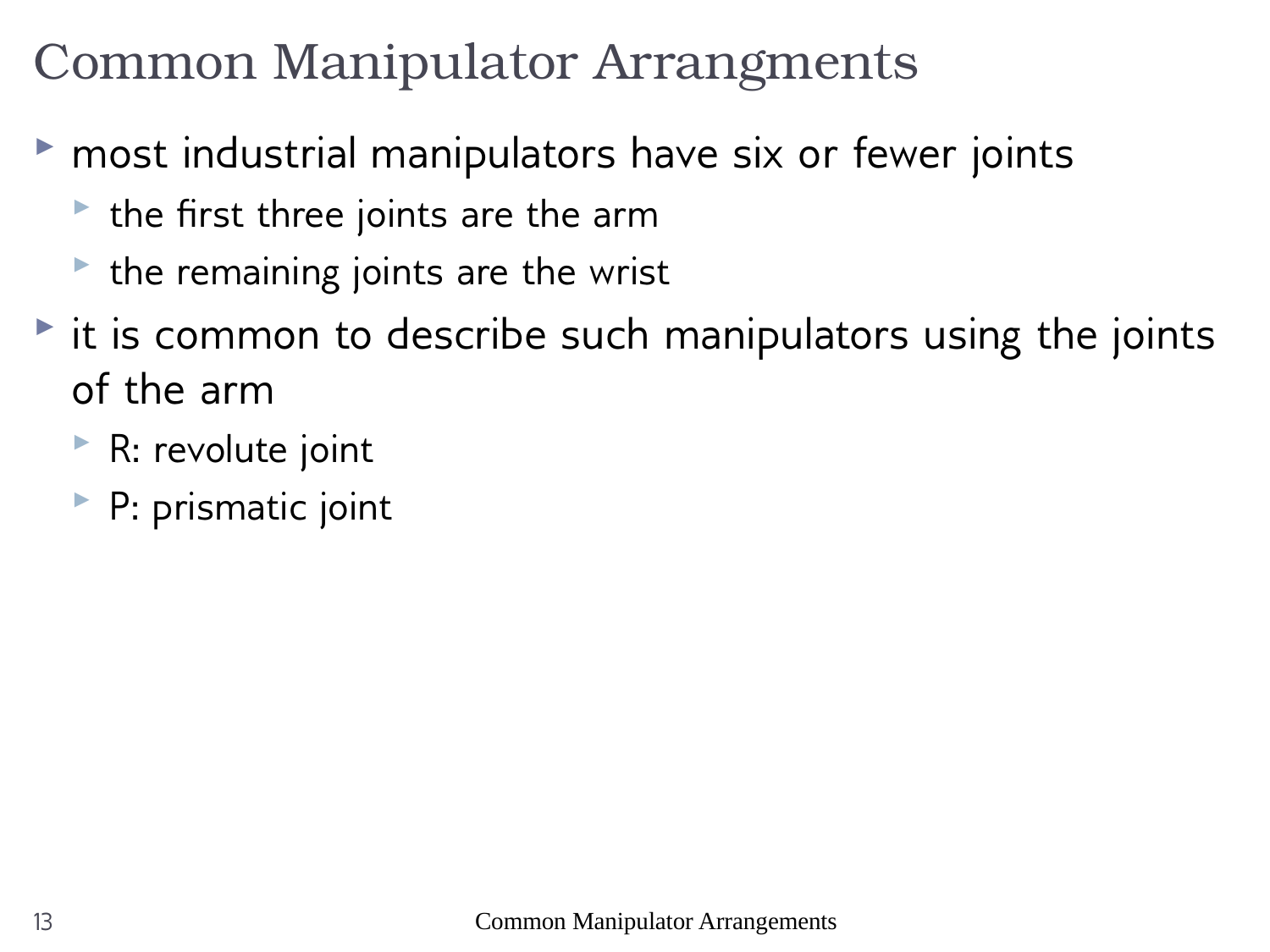

# Common Manipulator Arrangments
most industrial manipulators have six or fewer joints
the first three joints are the arm
the remaining joints are the wrist
it is common to describe such manipulators using the joints of the arm
R: revolute joint
P: prismatic joint
13
Common Manipulator Arrangements